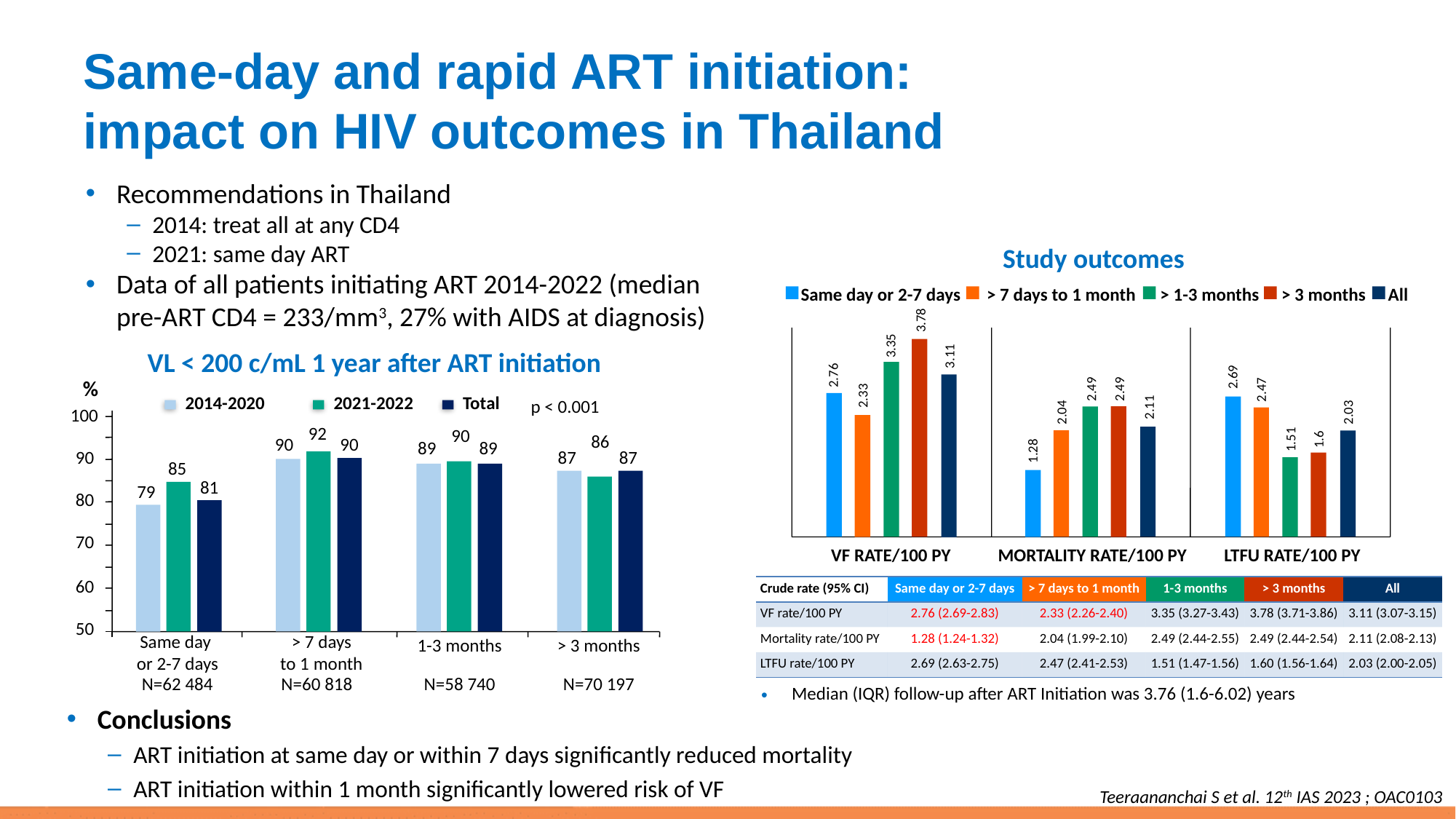

# Same-day and rapid ART initiation: impact on HIV outcomes in Thailand
Recommendations in Thailand
2014: treat all at any CD4
2021: same day ART
Data of all patients initiating ART 2014-2022 (median pre-ART CD4 = 233/mm3, 27% with AIDS at diagnosis)
Study outcomes
Same day or 2-7 days
> 7 days to 1 month
> 1-3 months
> 3 months
All

3.78

3.35

3.11
2.76

2.69

2.49
2.49
2.47
2.33

2.11

2.04
2.03

1.51
1.6

1.28

VF RATE/100 PY
MORTALITY RATE/100 PY
LTFU RATE/100 PY
VL < 200 c/mL 1 year after ART initiation
%
p < 0.001
2014-2020
2021-2022
Total
100

92
90
86
90
90
89
89
87
87
90
85
81
79
80
70
60
50
Same day
or 2-7 days
> 7 days
to 1 month
1-3 months
> 3 months
N=62 484
N=60 818
N=58 740
N=70 197
| Crude rate (95% CI) | Same day or 2-7 days | > 7 days to 1 month | 1-3 months | > 3 months | All |
| --- | --- | --- | --- | --- | --- |
| VF rate/100 PY | 2.76 (2.69-2.83) | 2.33 (2.26-2.40) | 3.35 (3.27-3.43) | 3.78 (3.71-3.86) | 3.11 (3.07-3.15) |
| Mortality rate/100 PY | 1.28 (1.24-1.32) | 2.04 (1.99-2.10) | 2.49 (2.44-2.55) | 2.49 (2.44-2.54) | 2.11 (2.08-2.13) |
| LTFU rate/100 PY | 2.69 (2.63-2.75) | 2.47 (2.41-2.53) | 1.51 (1.47-1.56) | 1.60 (1.56-1.64) | 2.03 (2.00-2.05) |
Median (IQR) follow-up after ART Initiation was 3.76 (1.6-6.02) years
Conclusions
ART initiation at same day or within 7 days significantly reduced mortality
ART initiation within 1 month significantly lowered risk of VF
Teeraananchai S et al. 12th IAS 2023 ; OAC0103